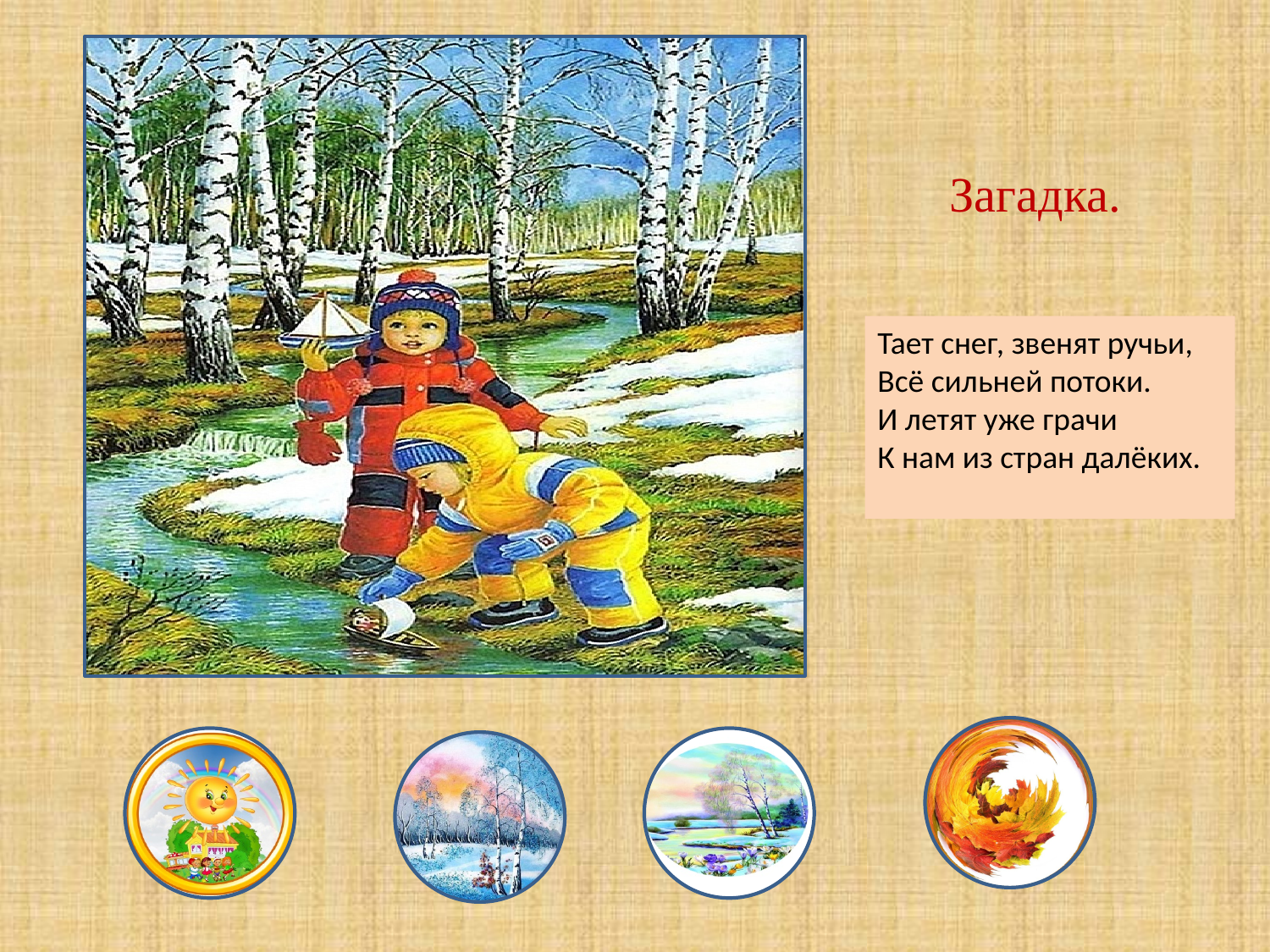

Загадка.
Тает снег, звенят ручьи,
Всё сильней потоки.
И летят уже грачи
К нам из стран далёких.